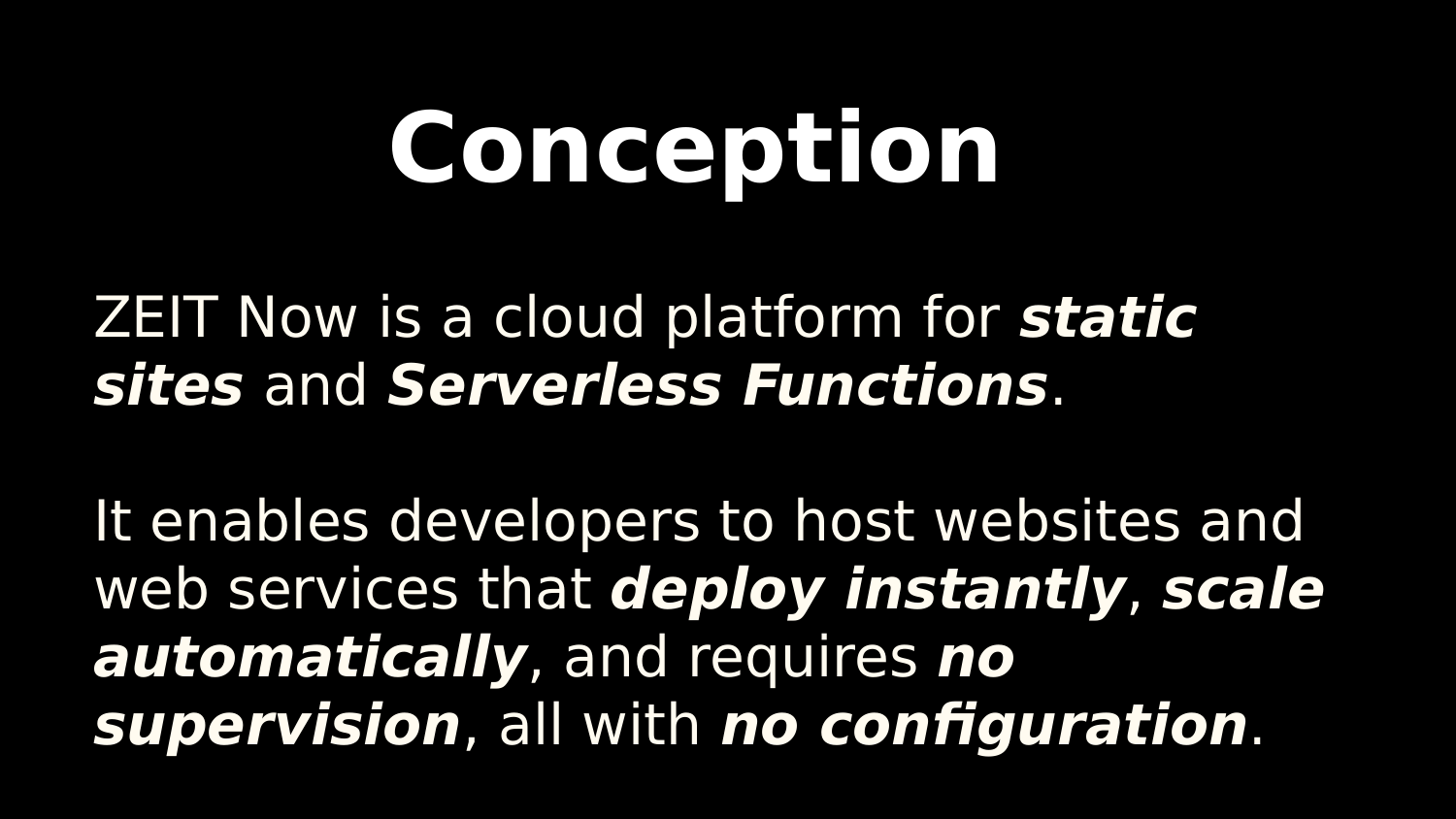

Conception
# ZEIT Now is a cloud platform for static sites and Serverless Functions. It enables developers to host websites and web services that deploy instantly, scale automatically, and requires no supervision, all with no configuration.